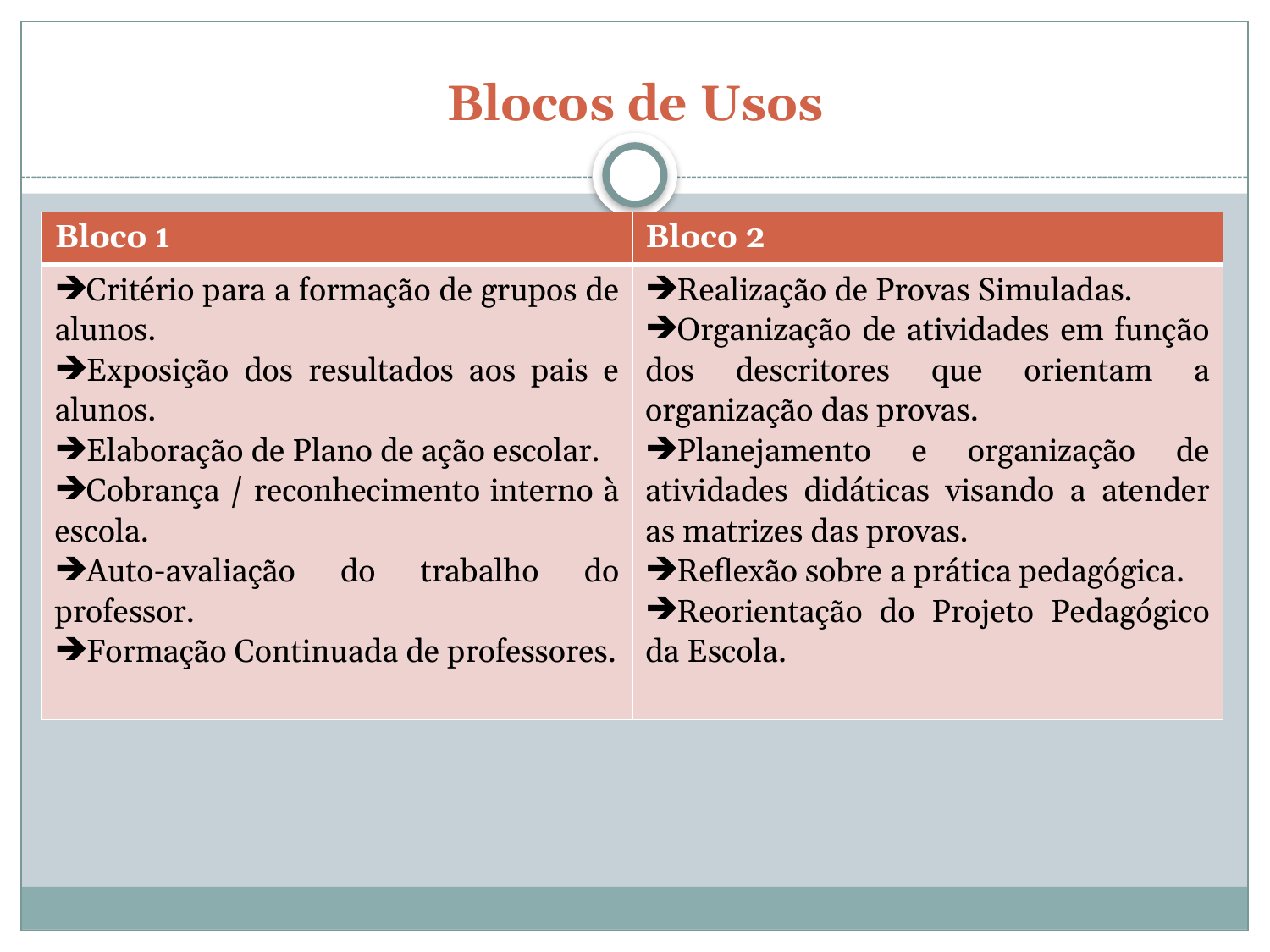

# Blocos de Usos
| Bloco 1 | Bloco 2 |
| --- | --- |
| Critério para a formação de grupos de alunos. Exposição dos resultados aos pais e alunos. Elaboração de Plano de ação escolar. Cobrança / reconhecimento interno à escola. Auto-avaliação do trabalho do professor. Formação Continuada de professores. | Realização de Provas Simuladas. Organização de atividades em função dos descritores que orientam a organização das provas. Planejamento e organização de atividades didáticas visando a atender as matrizes das provas. Reflexão sobre a prática pedagógica. Reorientação do Projeto Pedagógico da Escola. |